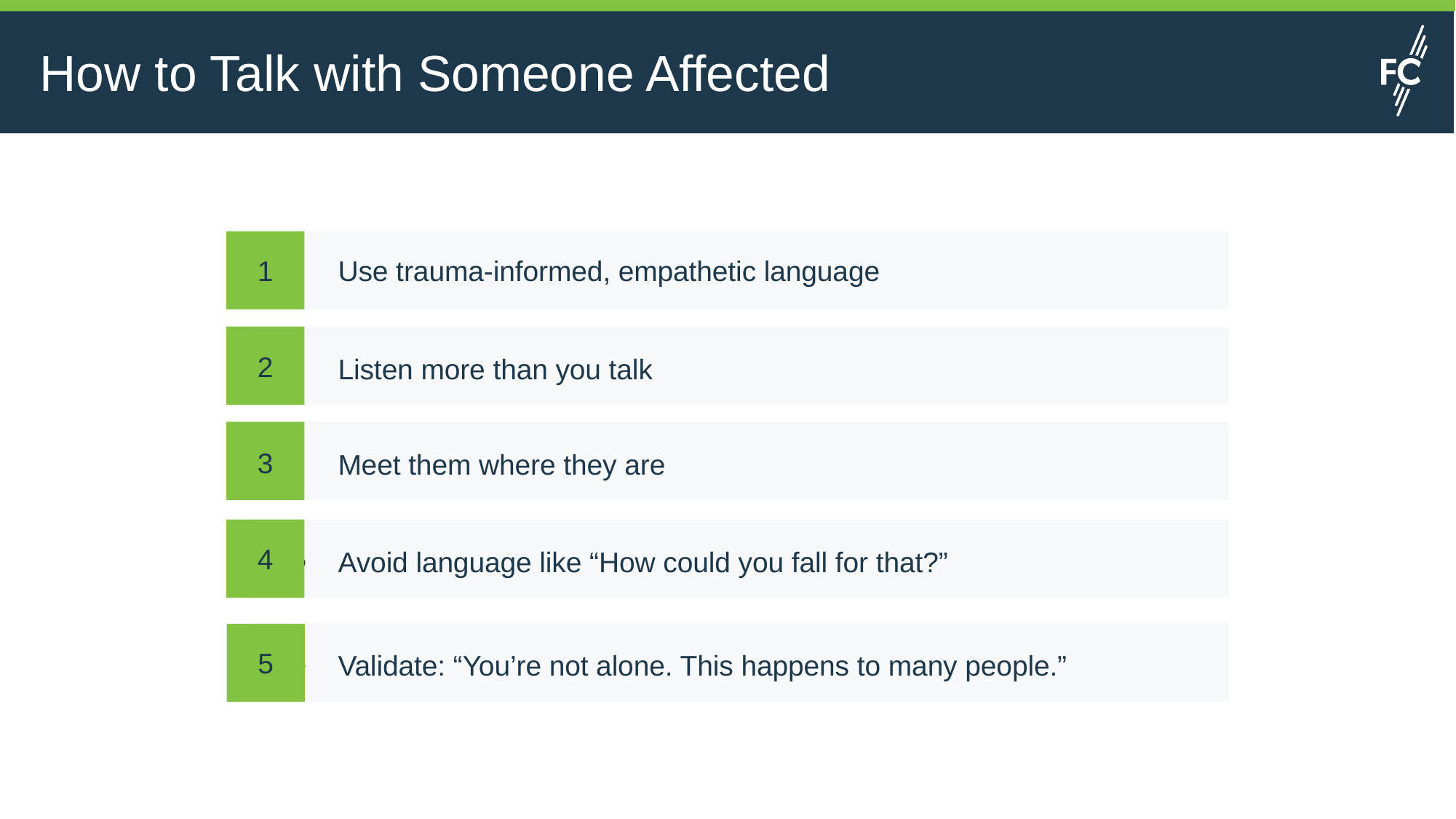

# How to Talk with Someone Affected
Use trauma-informed, empathetic language

1
Listen more than you talk

2
Meet them where they are

3
Avoid language like “How could you fall for that?”

4
Validate: “You’re not alone. This happens to many people.”

5